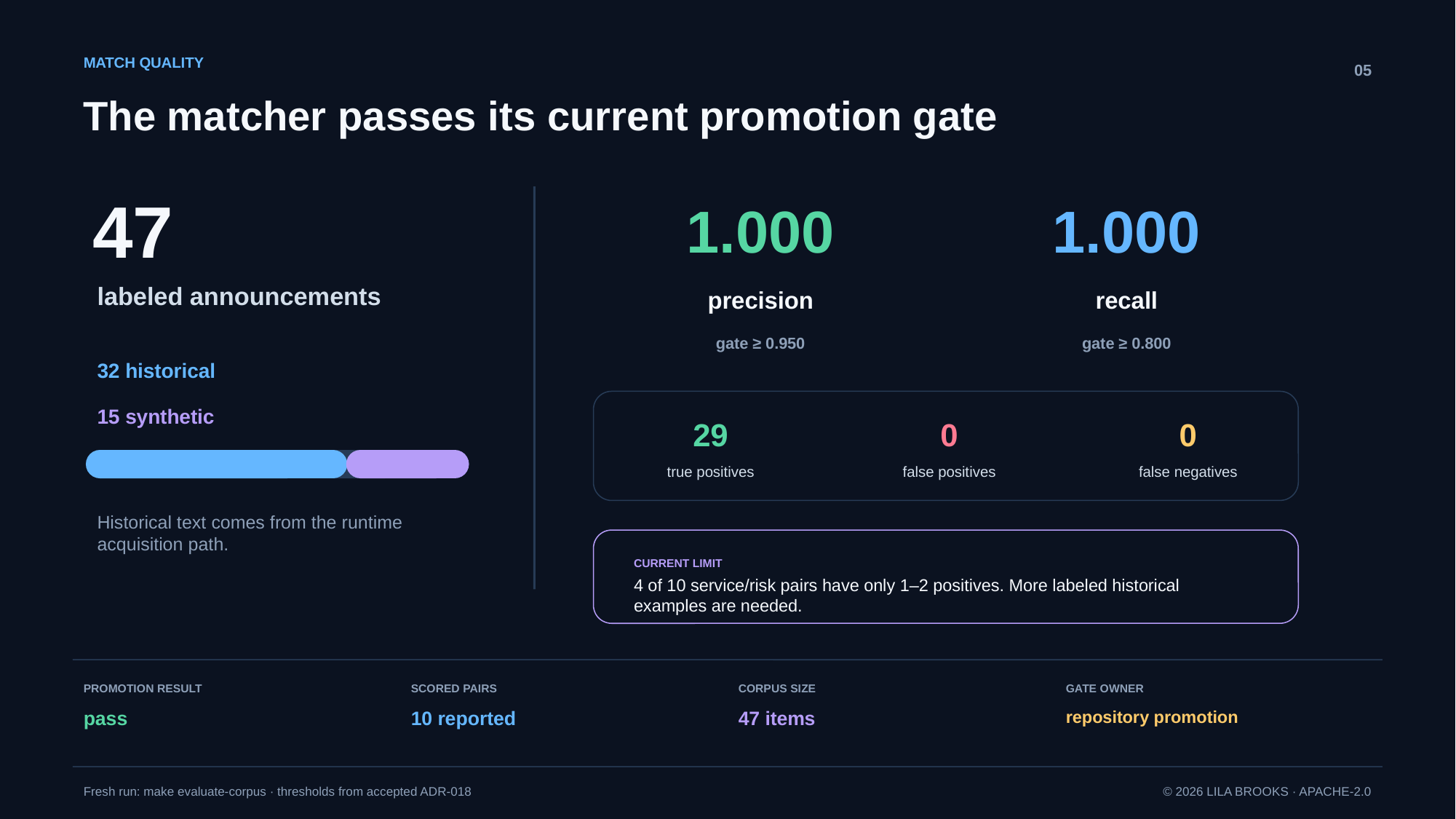

MATCH QUALITY
05
The matcher passes its current promotion gate
47

1.000
1.000
labeled announcements
precision
recall
gate ≥ 0.950
gate ≥ 0.800
32 historical

15 synthetic
29
0
0

true positives
false positives
false negatives
Historical text comes from the runtime acquisition path.

CURRENT LIMIT
4 of 10 service/risk pairs have only 1–2 positives. More labeled historical examples are needed.

PROMOTION RESULT
SCORED PAIRS
CORPUS SIZE
GATE OWNER
pass
10 reported
47 items
repository promotion

Fresh run: make evaluate-corpus · thresholds from accepted ADR-018
© 2026 LILA BROOKS · APACHE-2.0